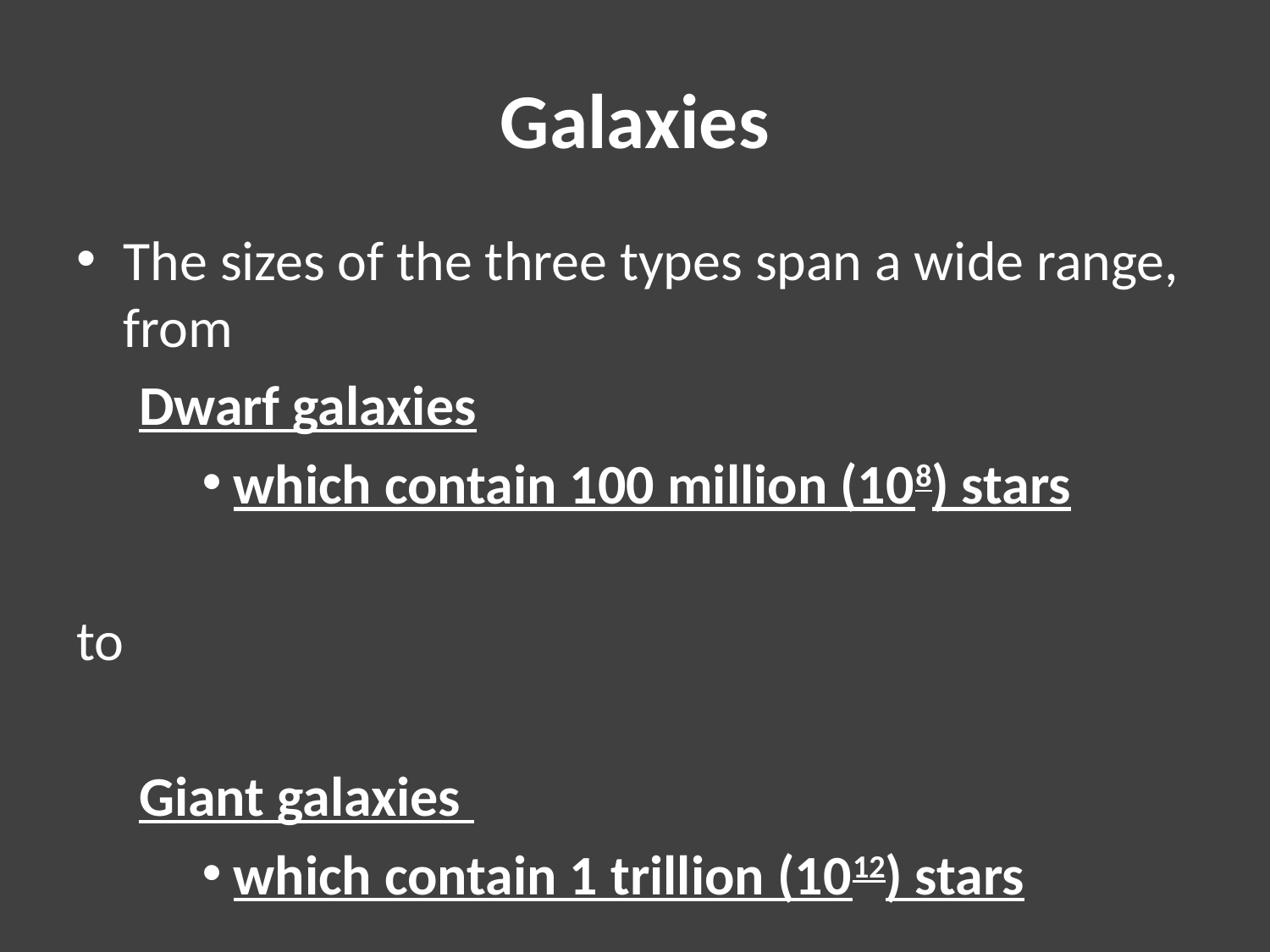

# Galaxies
The sizes of the three types span a wide range, from
Dwarf galaxies
which contain 100 million (108) stars

to

Giant galaxies
which contain 1 trillion (1012) stars